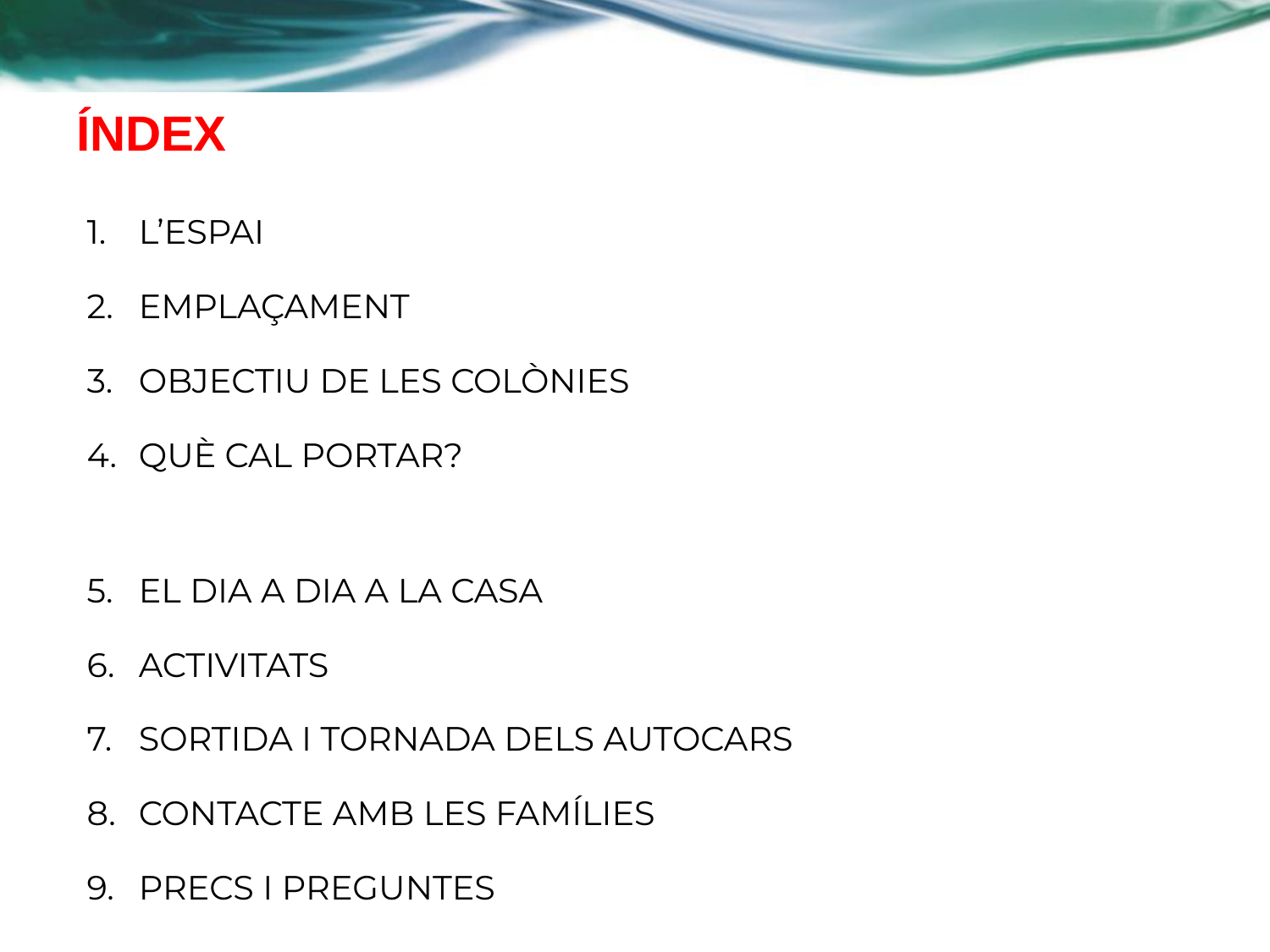

# ÍNDEX
L’ESPAI
EMPLAÇAMENT
OBJECTIU DE LES COLÒNIES
QUÈ CAL PORTAR?
EL DIA A DIA A LA CASA
ACTIVITATS
SORTIDA I TORNADA DELS AUTOCARS
CONTACTE AMB LES FAMÍLIES
PRECS I PREGUNTES